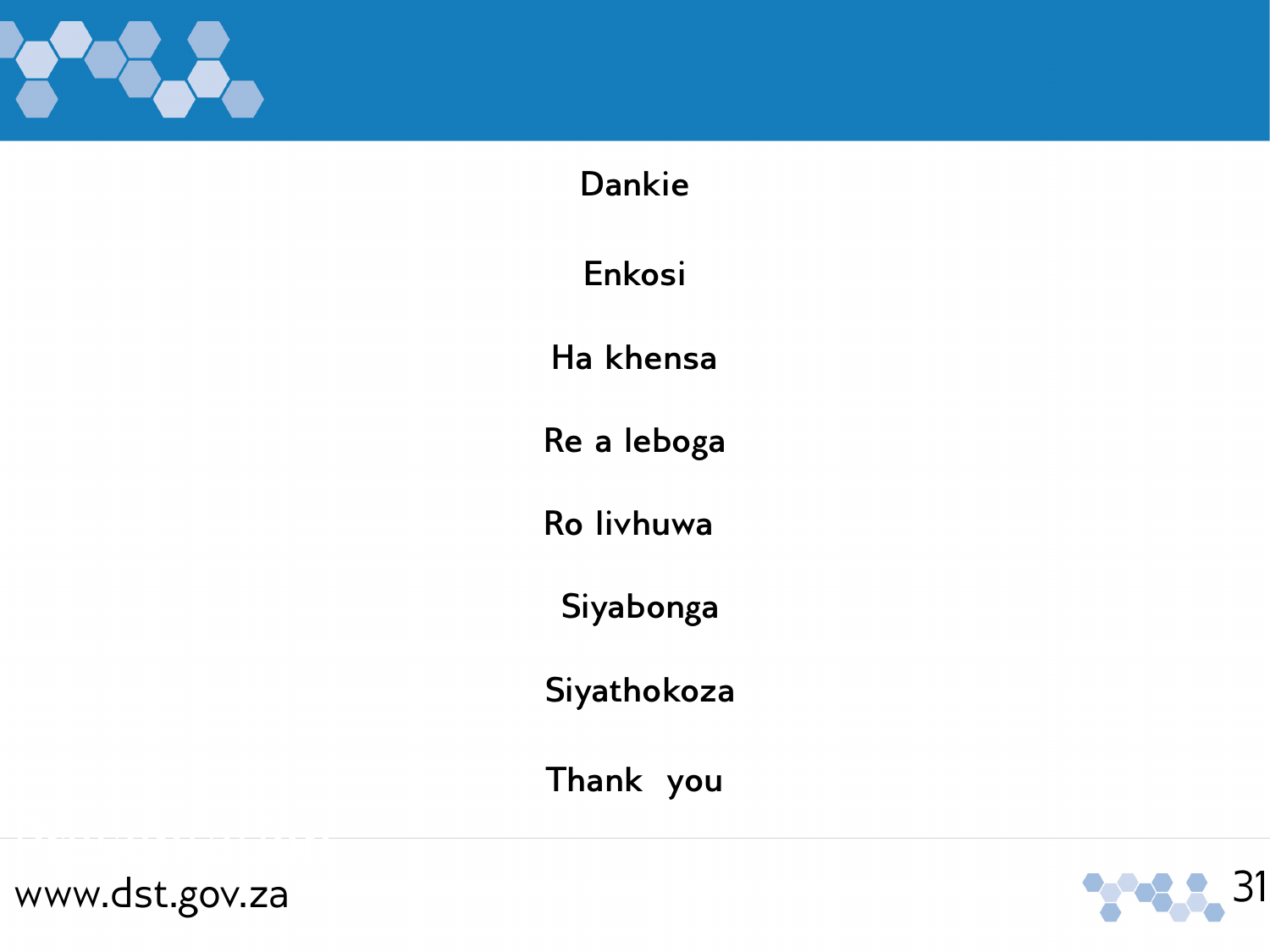

Dankie

Enkosi
Ha khensa
Re a leboga
Ro livhuwa
 Siyabonga
 Siyathokoza

Thank  you
Presentation www.dst.gov.za
31